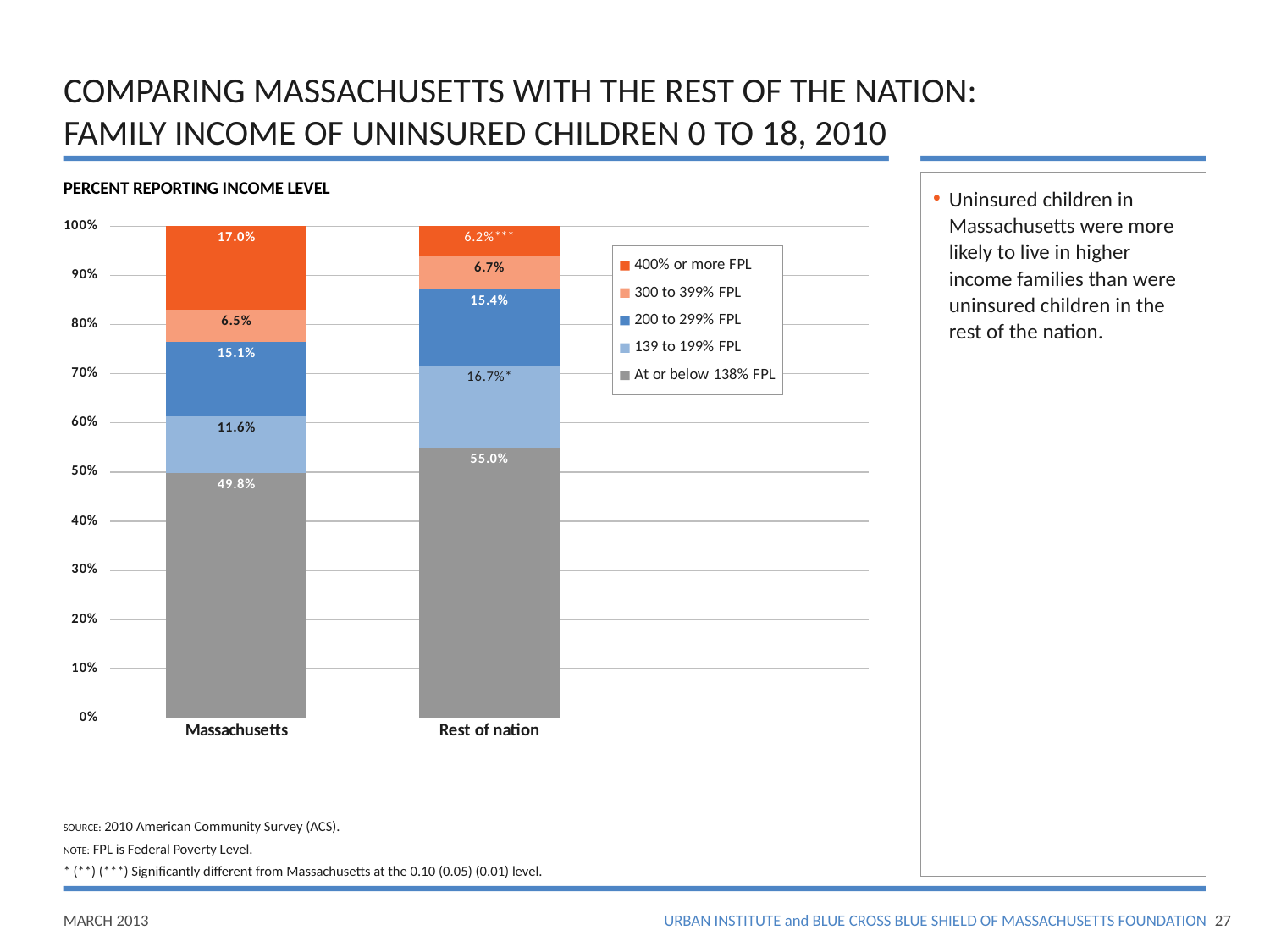

# COMPARING MASSACHUSETTS WITH THE REST OF THE NATION: FAMILY INCOME OF UNINSURED CHILDREN 0 TO 18, 2010

PERCENT REPORTING INCOME LEVEL

Uninsured children in Massachusetts were more likely to live in higher income families than were uninsured children in the rest of the nation.

### Chart

| Category | At or below 138% FPL | 139 to 199% FPL | 200 to 299% FPL | 300 to 399% FPL | 400% or more FPL |
|---|---|---|---|---|---|
| Massachusetts | 0.4980000000000001 | 0.11600000000000002 | 0.15100000000000005 | 0.065 | 0.17 |
| Rest of nation | 0.55 | 0.167 | 0.15400000000000005 | 0.067 | 0.06200000000000002 |
SOURCE: 2010 American Community Survey (ACS).
NOTE: FPL is Federal Poverty Level.
* (**) (***) Significantly different from Massachusetts at the 0.10 (0.05) (0.01) level.
27